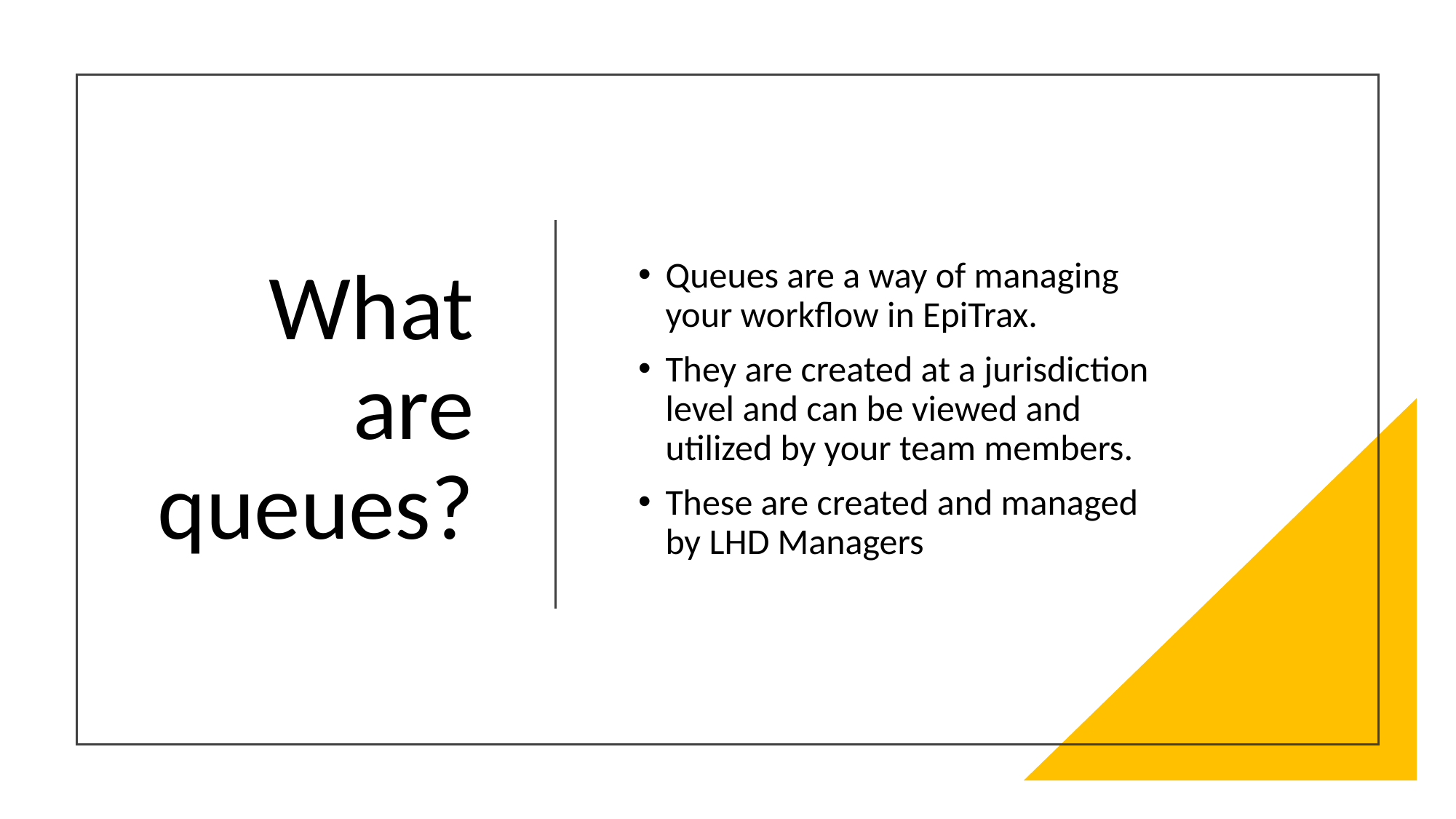

# What are queues?
Queues are a way of managing your workflow in EpiTrax.
They are created at a jurisdiction level and can be viewed and utilized by your team members.
These are created and managed by LHD Managers